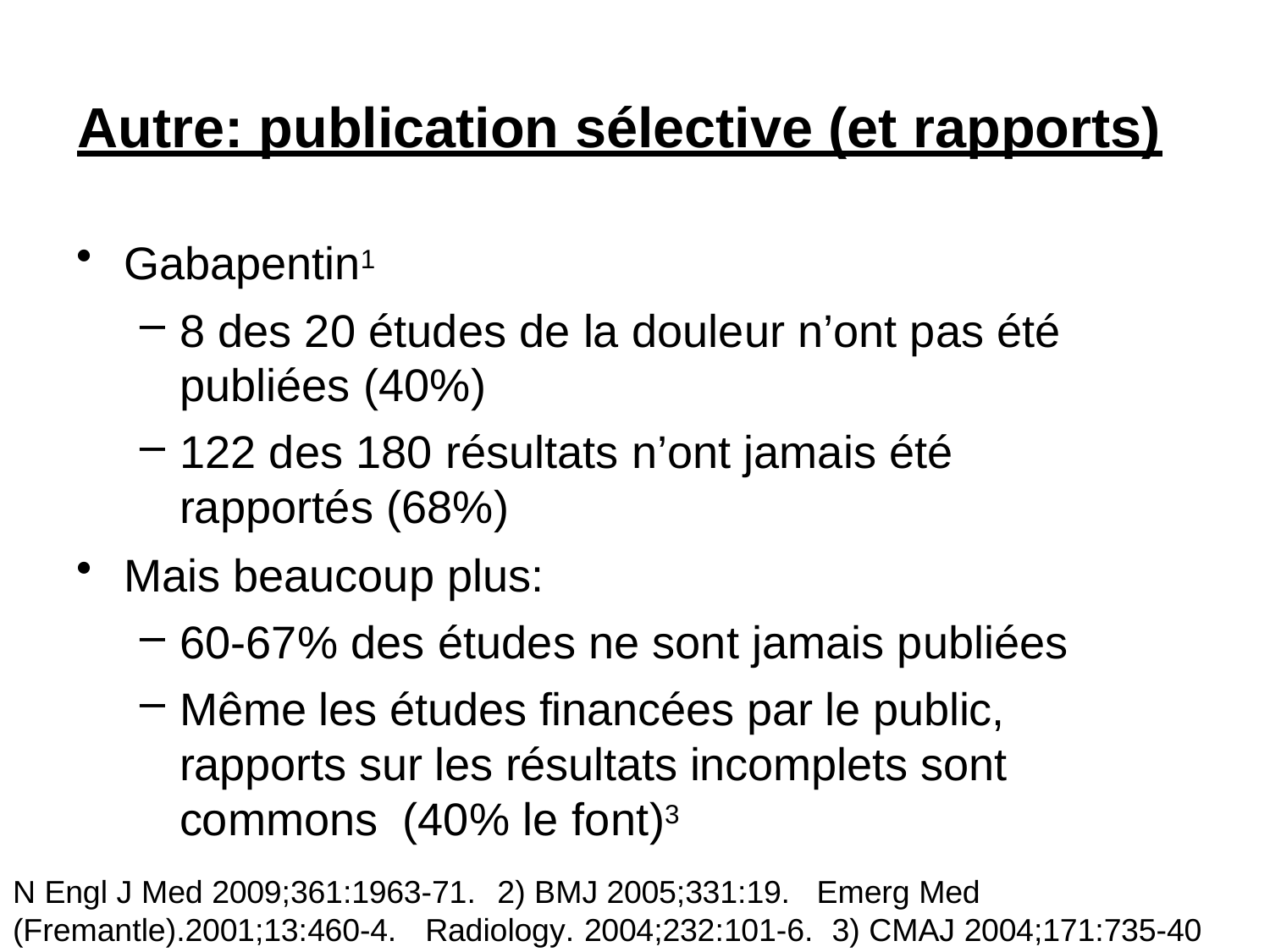

# Autre: publication sélective (et rapports)
Gabapentin1
8 des 20 études de la douleur n’ont pas été publiées (40%)
122 des 180 résultats n’ont jamais été rapportés (68%)
Mais beaucoup plus:
60-67% des études ne sont jamais publiées
Même les études financées par le public, rapports sur les résultats incomplets sont commons  (40% le font)3
N Engl J Med 2009;361:1963-71.	2) BMJ 2005;331:19.
Emerg Med
(Fremantle).2001;13:460-4.
Radiology. 2004;232:101-6.	3) CMAJ 2004;171:735-40